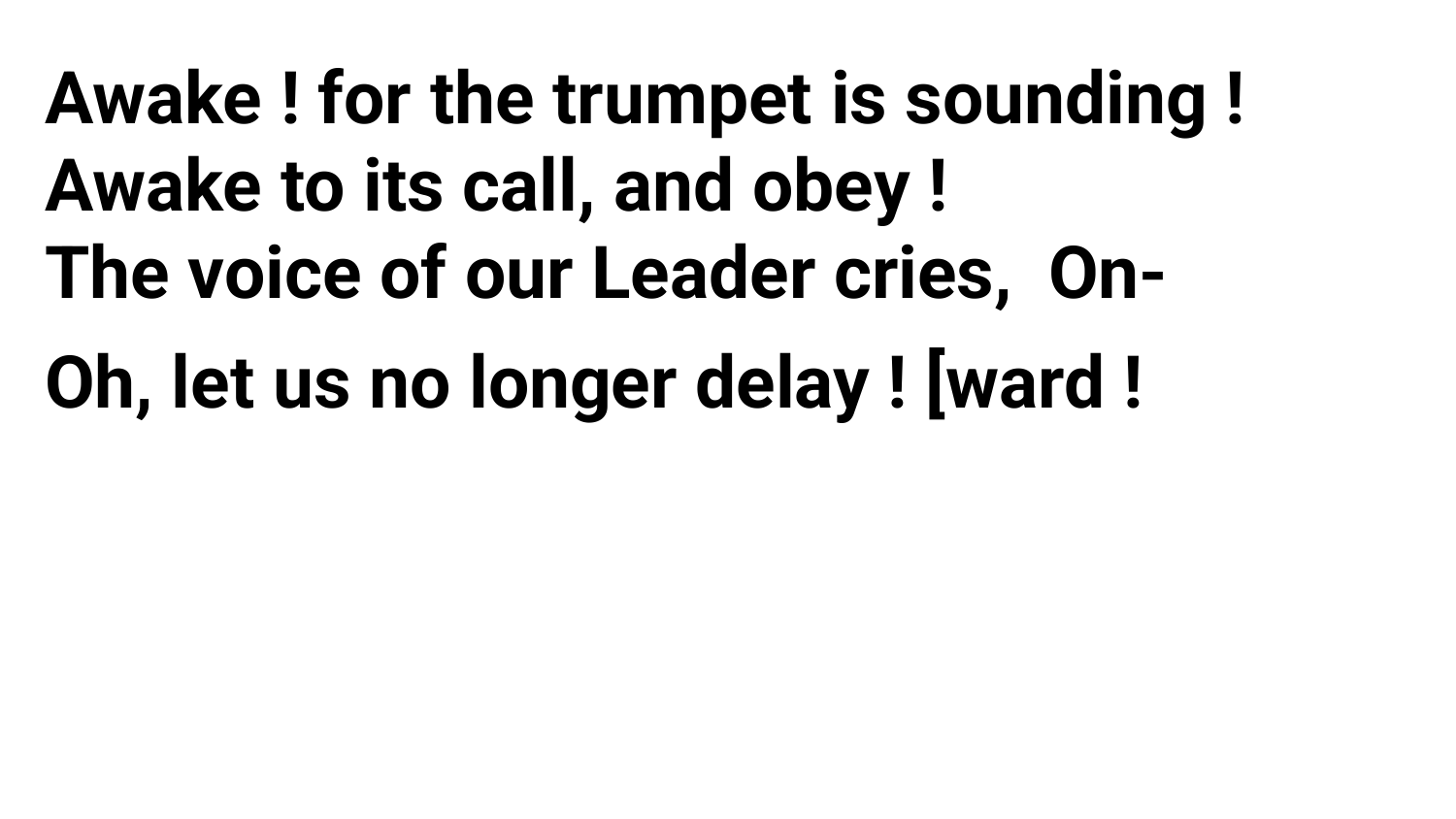

Awake ! for the trumpet is sounding !
Awake to its call, and obey !
The voice of our Leader cries,  On-
Oh, let us no longer delay ! [ward !